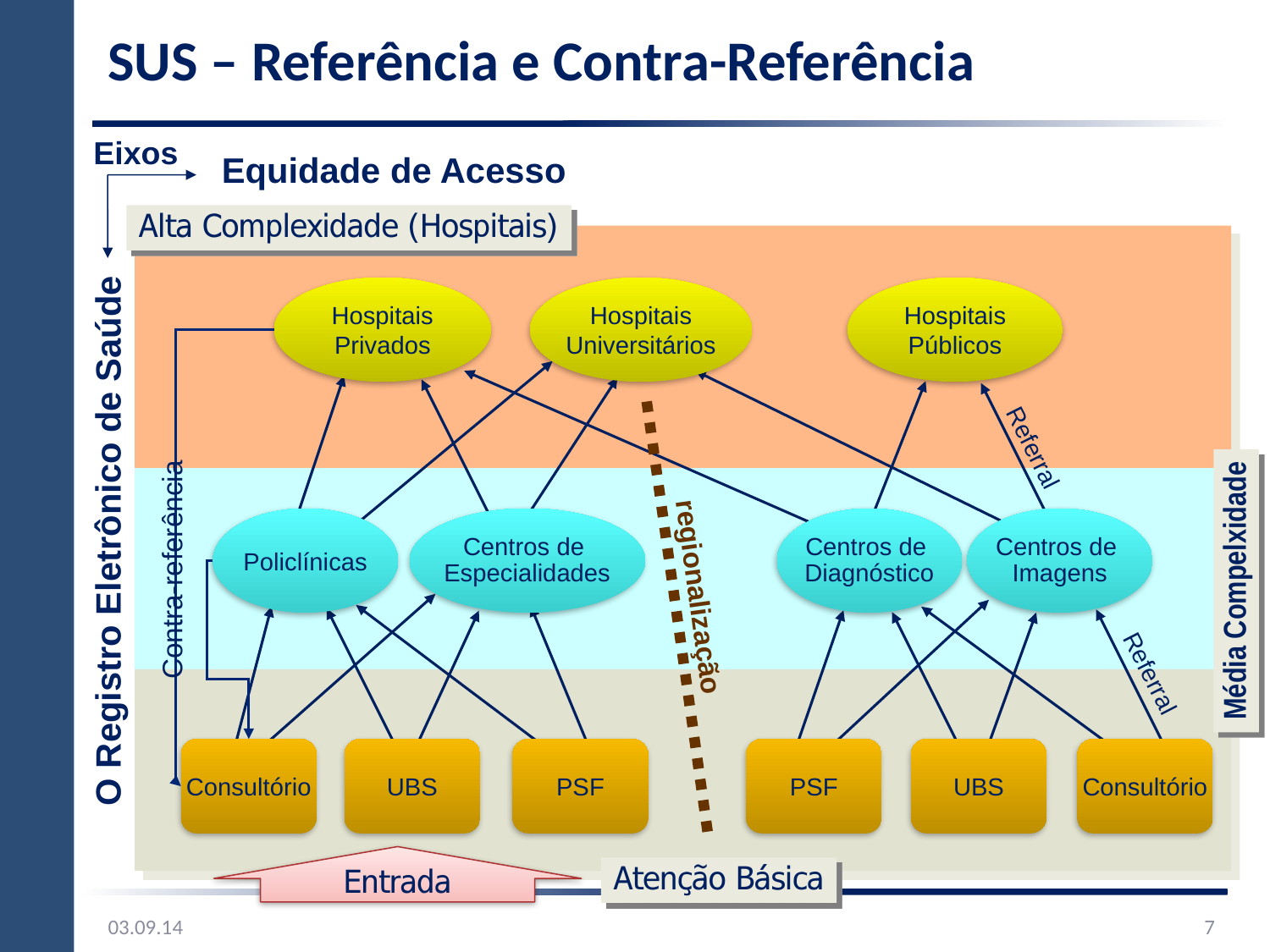

# SUS – Referência e Contra-Referência
Eixos
Equidade de Acesso

Alta Complexidade (Hospitais)

Hospitais
Privados
Hospitais
Universitários
Hospitais
Públicos

Referral

Policlínicas
Centros de
Especialidades
Centros de
Diagnóstico
Centros de
Imagens
O Registro Eletrônico de Saúde
Contra-referência
Média Compelxidade
regionalização

Referral

Consultório
UBS
PSF
PSF
UBS
Consultório
Entrada

Atenção Básica
03.09.14
7